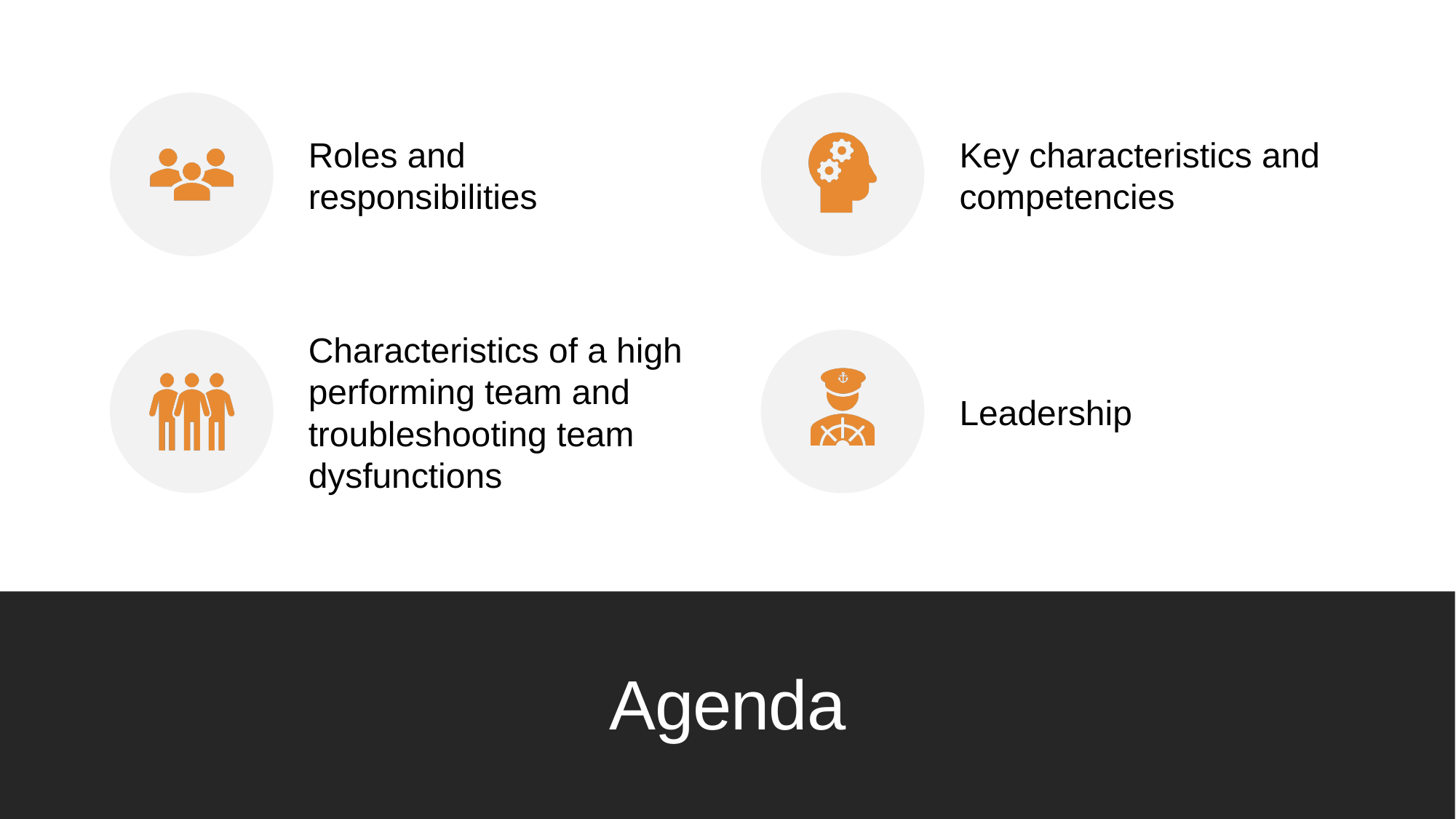

Roles and responsibilities
Key characteristics and competencies
Characteristics of a high performing team and troubleshooting team dysfunctions
Leadership

# Agenda